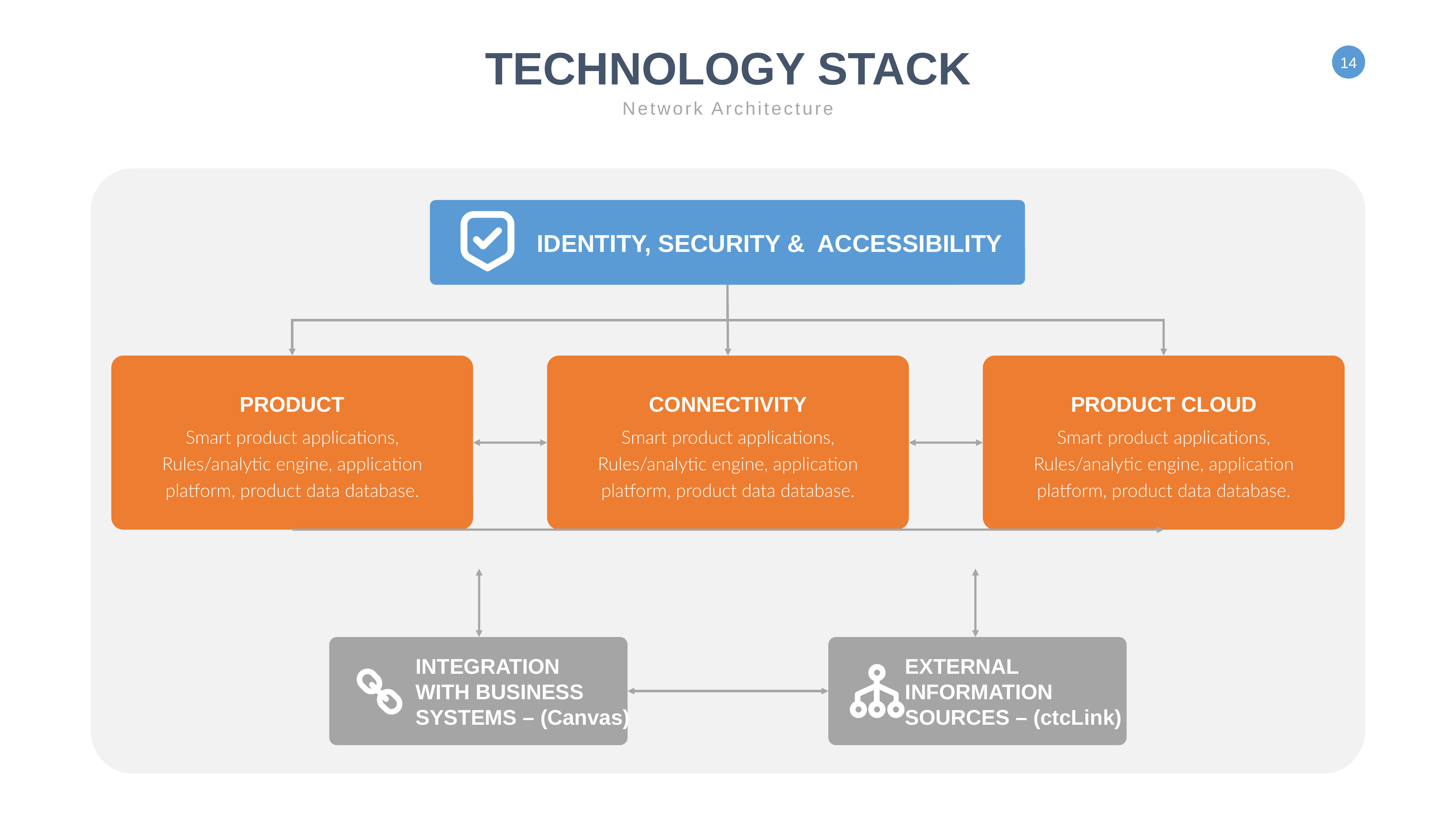

TECHNOLOGY STACK
Network Architecture

IDENTITY, SECURITY &  ACCESSIBILITY

PRODUCT
CONNECTIVITY
PRODUCT CLOUD
Smart product applications, Rules/analytic engine, application platform, product data database.
Smart product applications, Rules/analytic engine, application platform, product data database.
Smart product applications, Rules/analytic engine, application platform, product data database.

INTEGRATION
WITH BUSINESS
SYSTEMS – (Canvas)
EXTERNAL
INFORMATION
SOURCES – (ctcLink)